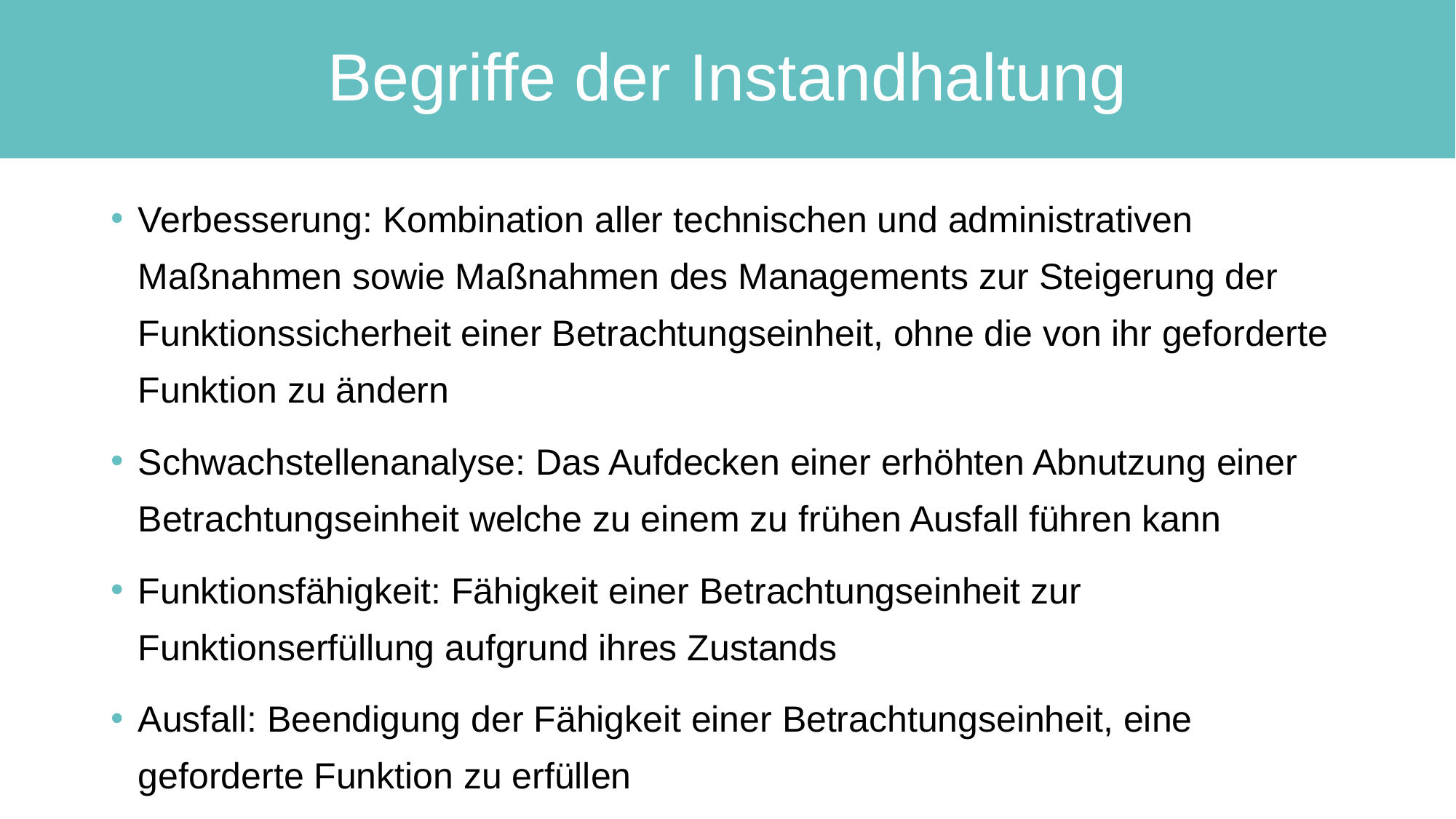

# Begriffe der Instandhaltung
Verbesserung: Kombination aller technischen und administrativen Maßnahmen sowie Maßnahmen des Managements zur Steigerung der Funktionssicherheit einer Betrachtungseinheit, ohne die von ihr geforderte Funktion zu ändern
Schwachstellenanalyse: Das Aufdecken einer erhöhten Abnutzung einer Betrachtungseinheit welche zu einem zu frühen Ausfall führen kann
Funktionsfähigkeit: Fähigkeit einer Betrachtungseinheit zur Funktionserfüllung aufgrund ihres Zustands
Ausfall: Beendigung der Fähigkeit einer Betrachtungseinheit, eine geforderte Funktion zu erfüllen